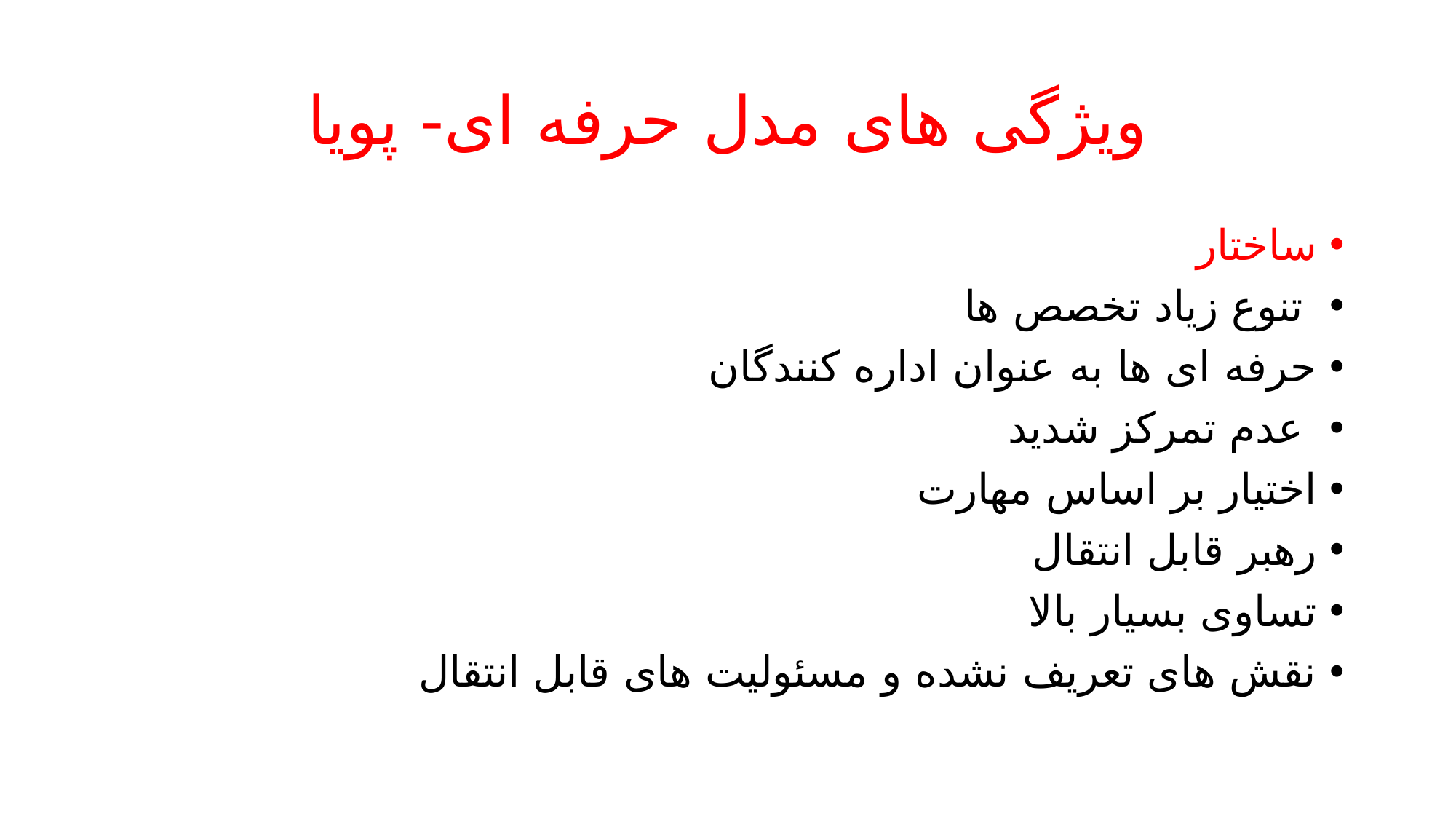

# ویژگی های مدل حرفه ای- پویا
ساختار
 تنوع زیاد تخصص ها
حرفه ای ها به عنوان اداره کنندگان
 عدم تمرکز شدید
اختیار بر اساس مهارت
رهبر قابل انتقال
تساوی بسیار بالا
نقش های تعریف نشده و مسئولیت های قابل انتقال